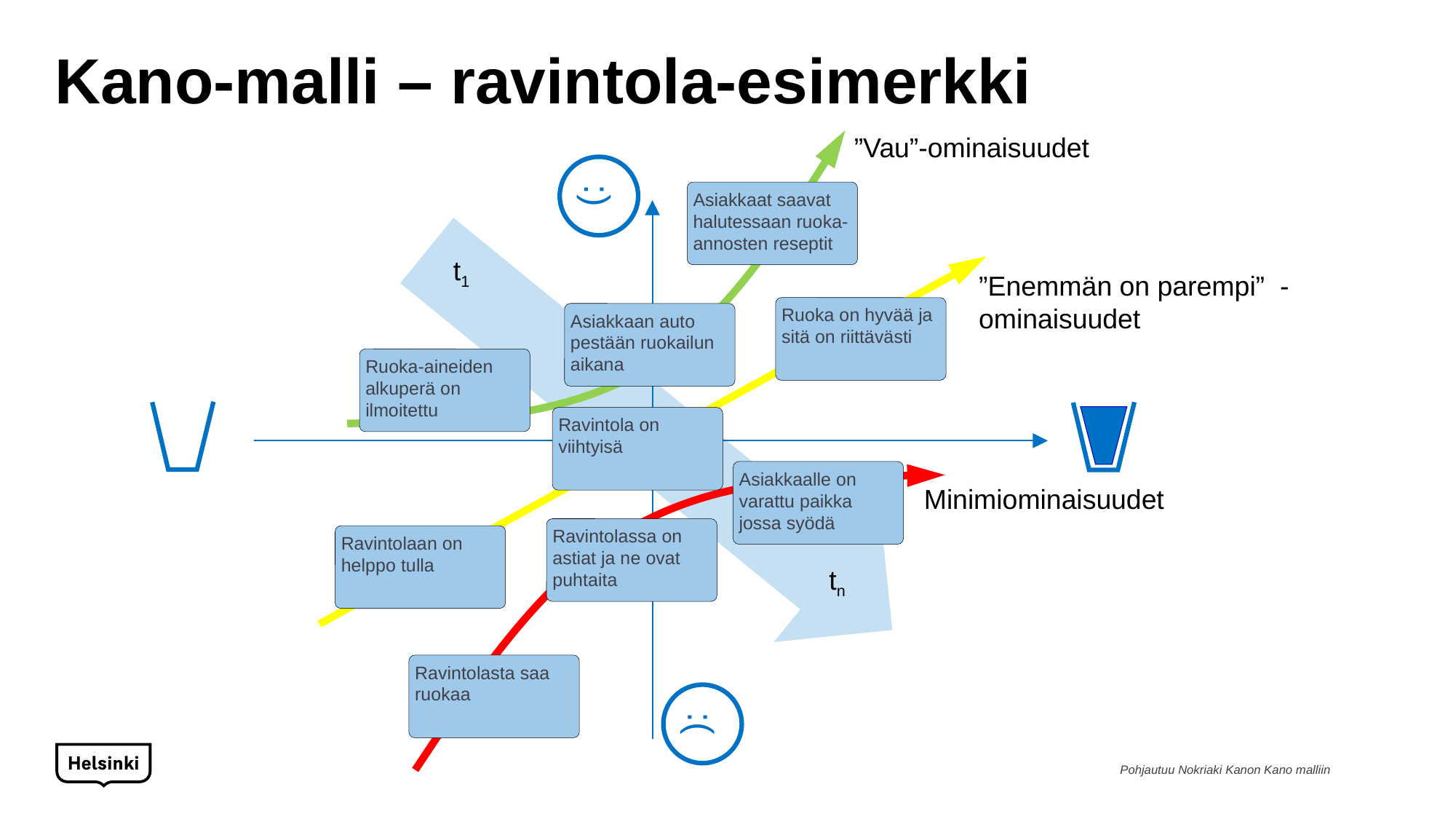

# Kano-malli – ravintola-esimerkki
”Vau”-ominaisuudet

:)
Asiakkaat saavat halutessaan ruoka-annosten reseptit
t1
”Enemmän on parempi”  -ominaisuudet
Ruoka on hyvää ja sitä on riittävästi
Asiakkaan auto pestään ruokailun aikana
Ruoka-aineiden alkuperä on ilmoitettu

Ravintola on viihtyisä
Asiakkaalle on varattu paikka jossa syödä

Minimiominaisuudet
Ravintolassa on astiat ja ne ovat puhtaita
Ravintolaan on helppo tulla
tn
Ravintolasta saa ruokaa
:(
Pohjautuu Nokriaki Kanon Kano malliin